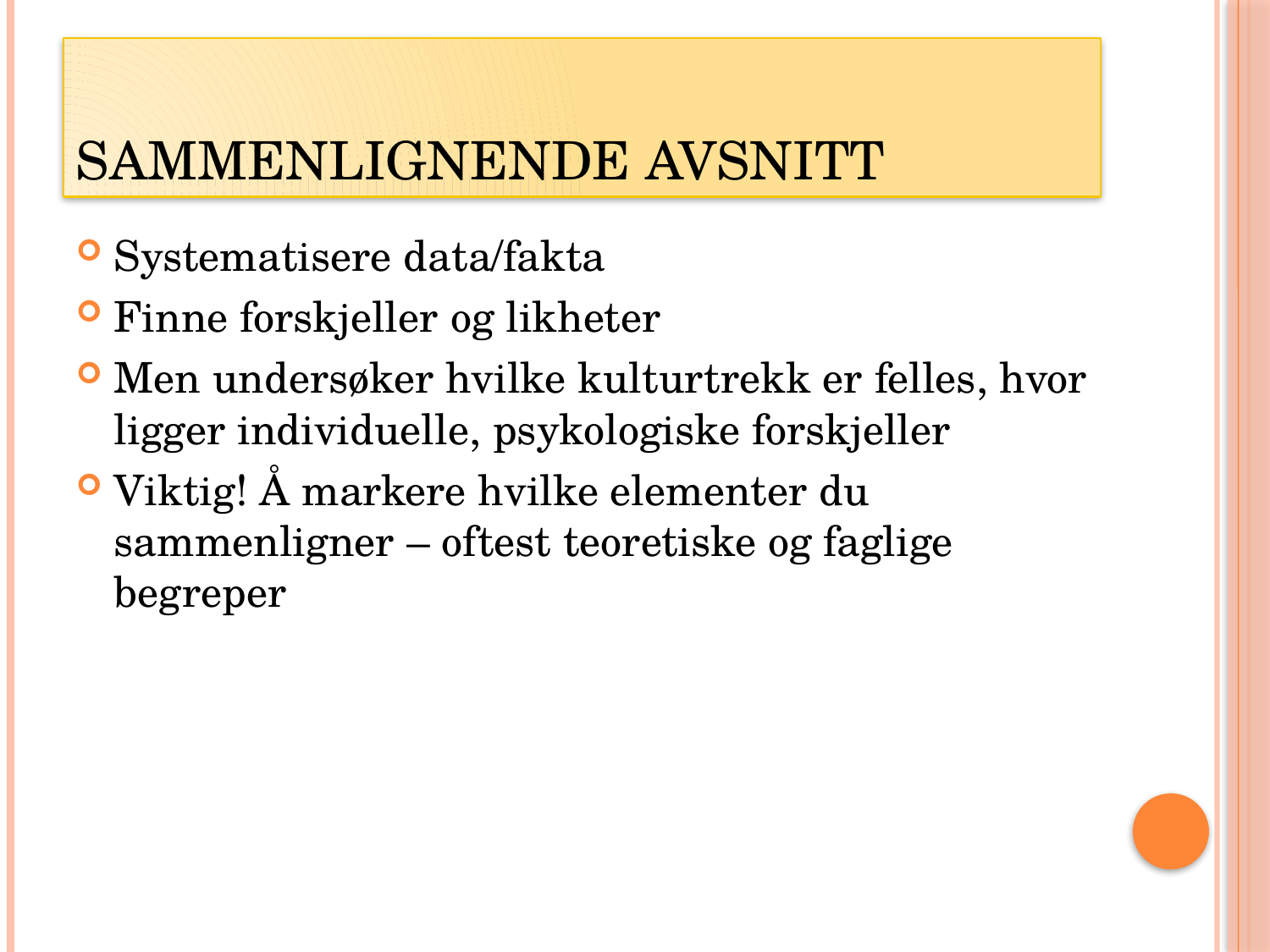

# Sammenlignende avsnitt
Systematisere data/fakta
Finne forskjeller og likheter
Men undersøker hvilke kulturtrekk er felles, hvor ligger individuelle, psykologiske forskjeller
Viktig! Å markere hvilke elementer du sammenligner – oftest teoretiske og faglige begreper